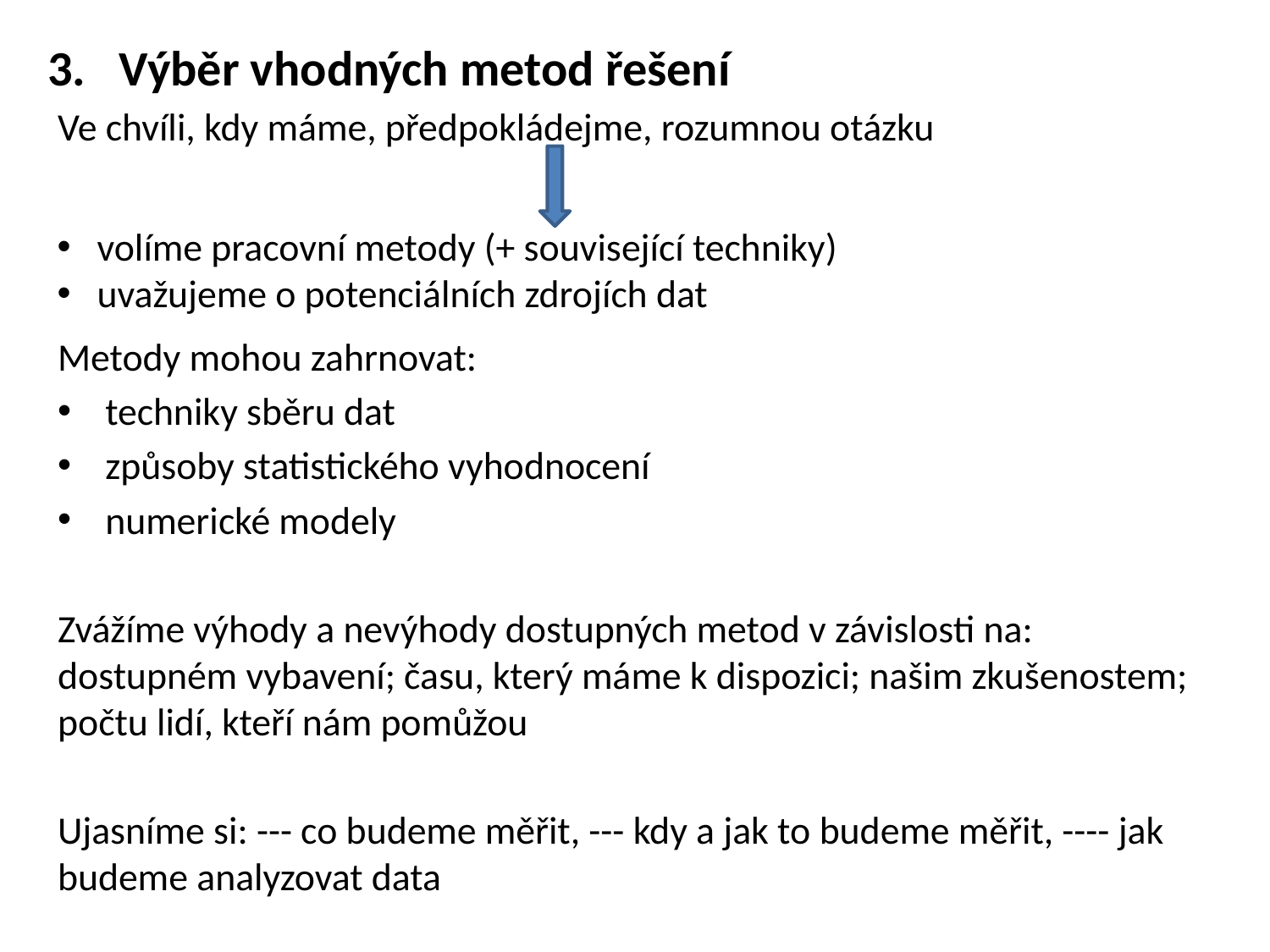

# Výběr vhodných metod řešení
Ve chvíli, kdy máme, předpokládejme, rozumnou otázku

volíme pracovní metody (+ související techniky)
uvažujeme o potenciálních zdrojích dat
Metody mohou zahrnovat:
techniky sběru dat
způsoby statistického vyhodnocení
numerické modely

Zvážíme výhody a nevýhody dostupných metod v závislosti na: dostupném vybavení; času, který máme k dispozici; našim zkušenostem; počtu lidí, kteří nám pomůžou

Ujasníme si: --- co budeme měřit, --- kdy a jak to budeme měřit, ---- jak budeme analyzovat data